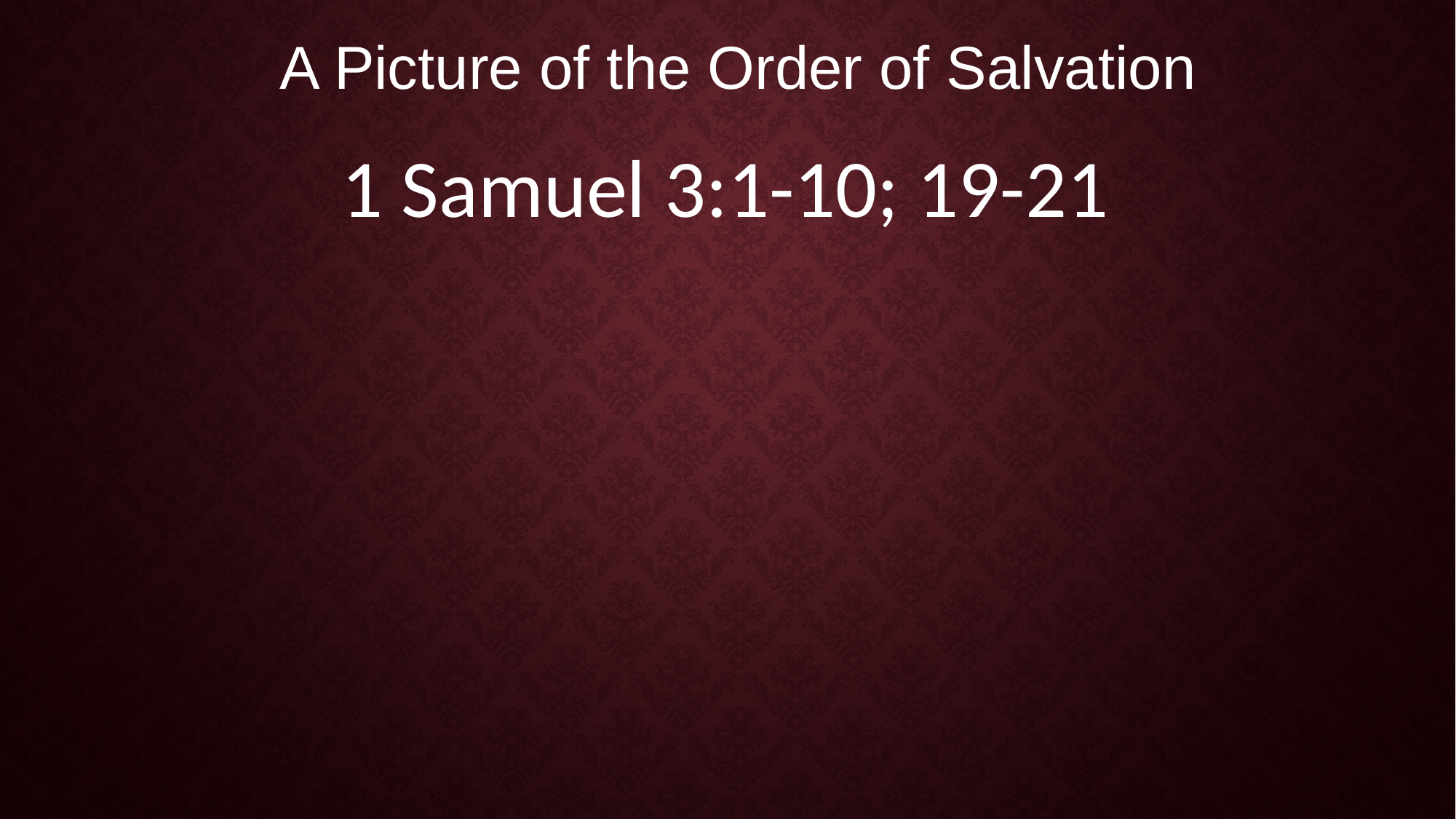

A Picture of the Order of Salvation
1 Samuel 3:1-10; 19-21